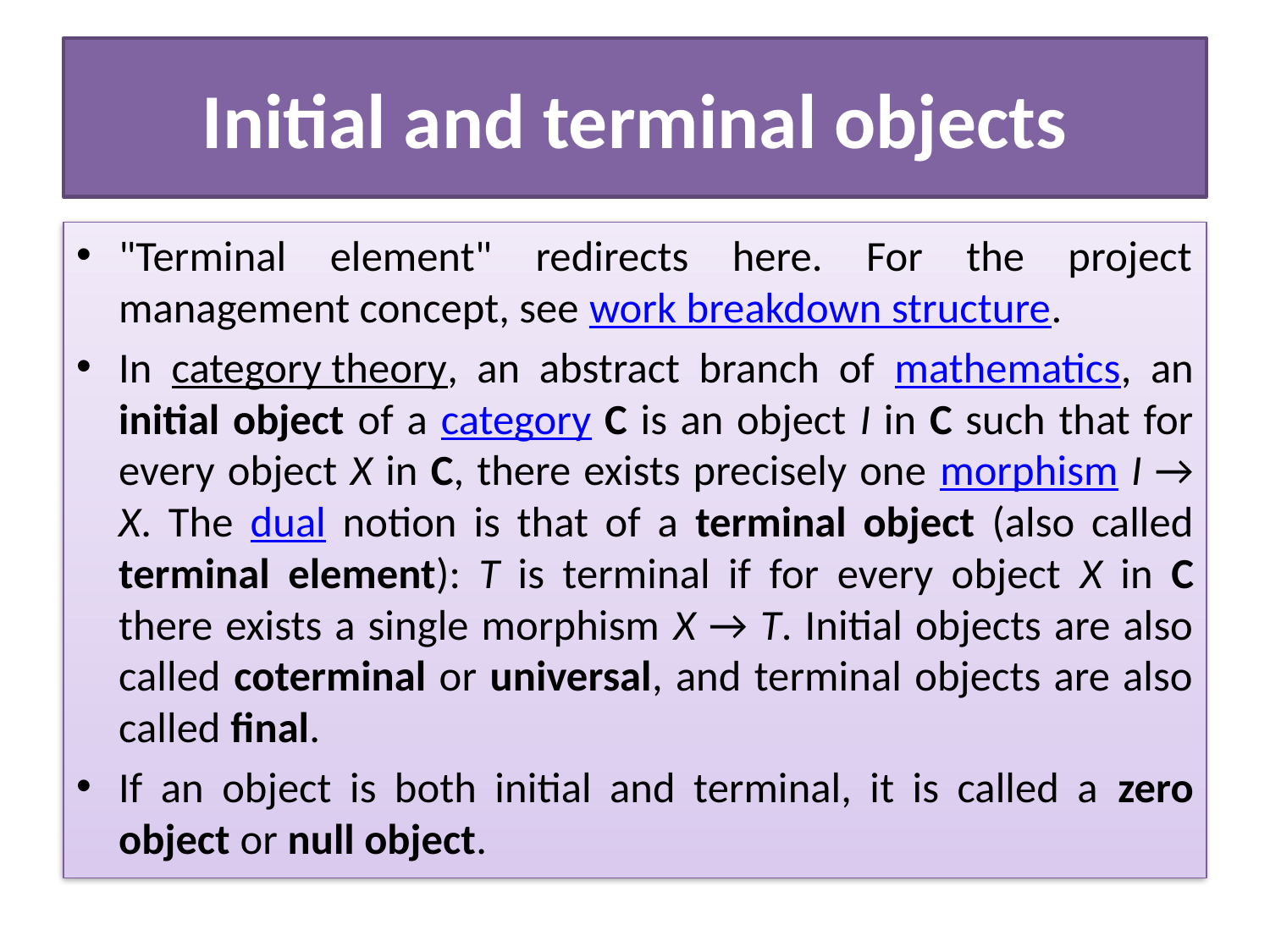

# Initial and terminal objects
"Terminal element" redirects here. For the project management concept, see work breakdown structure.
In category theory, an abstract branch of mathematics, an initial object of a category C is an object I in C such that for every object X in C, there exists precisely one morphism I → X. The dual notion is that of a terminal object (also called terminal element): T is terminal if for every object X in C there exists a single morphism X → T. Initial objects are also called coterminal or universal, and terminal objects are also called final.
If an object is both initial and terminal, it is called a zero object or null object.